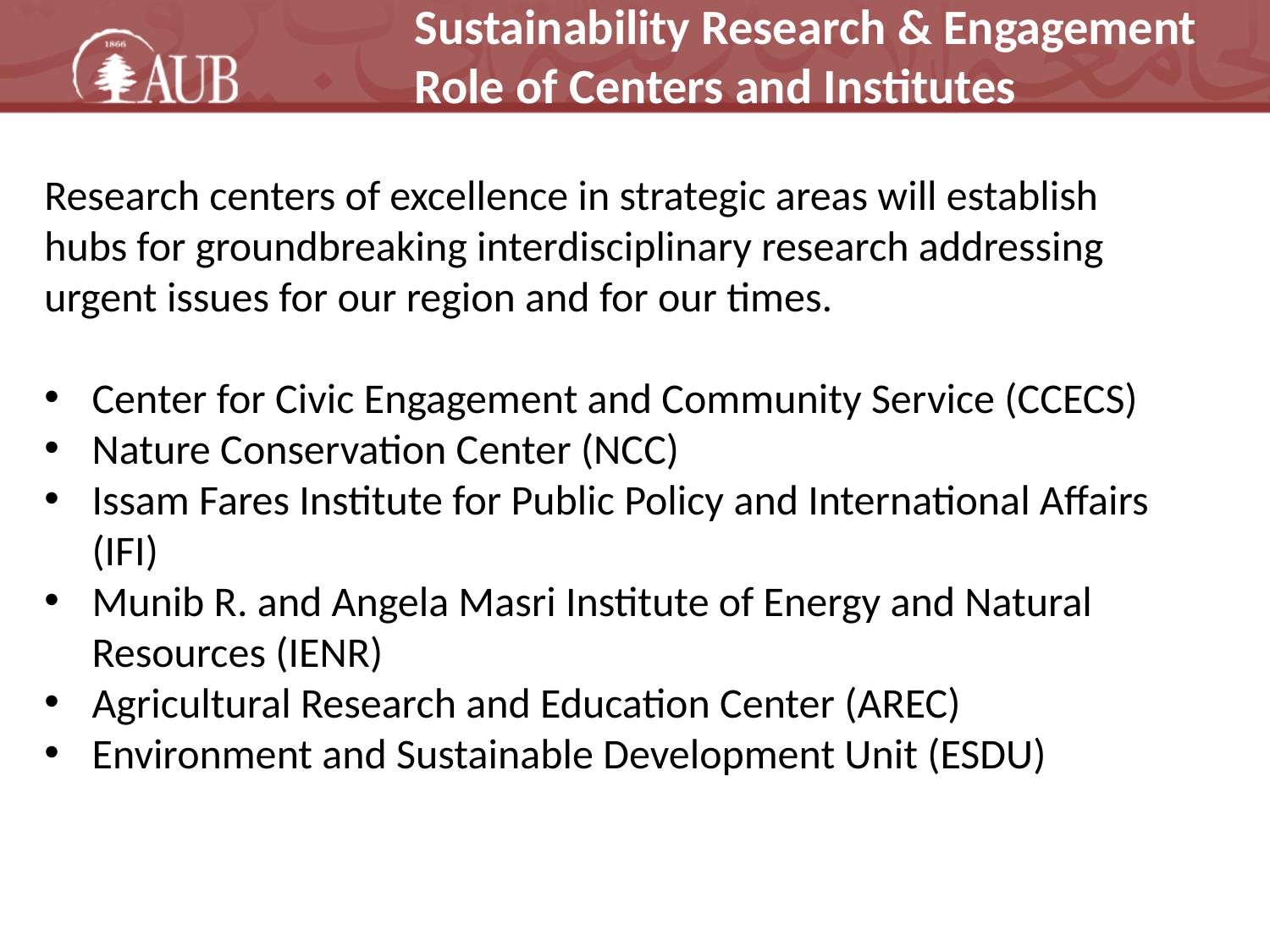

Sustainability Research & Engagement
Role of Centers and Institutes

Research centers of excellence in strategic areas will establish hubs for groundbreaking interdisciplinary research addressing urgent issues for our region and for our times.

Center for Civic Engagement and Community Service (CCECS)
Nature Conservation Center (NCC)
Issam Fares Institute for Public Policy and International Affairs (IFI)
Munib R. and Angela Masri Institute of Energy and Natural Resources (IENR)
Agricultural Research and Education Center (AREC)
Environment and Sustainable Development Unit (ESDU)